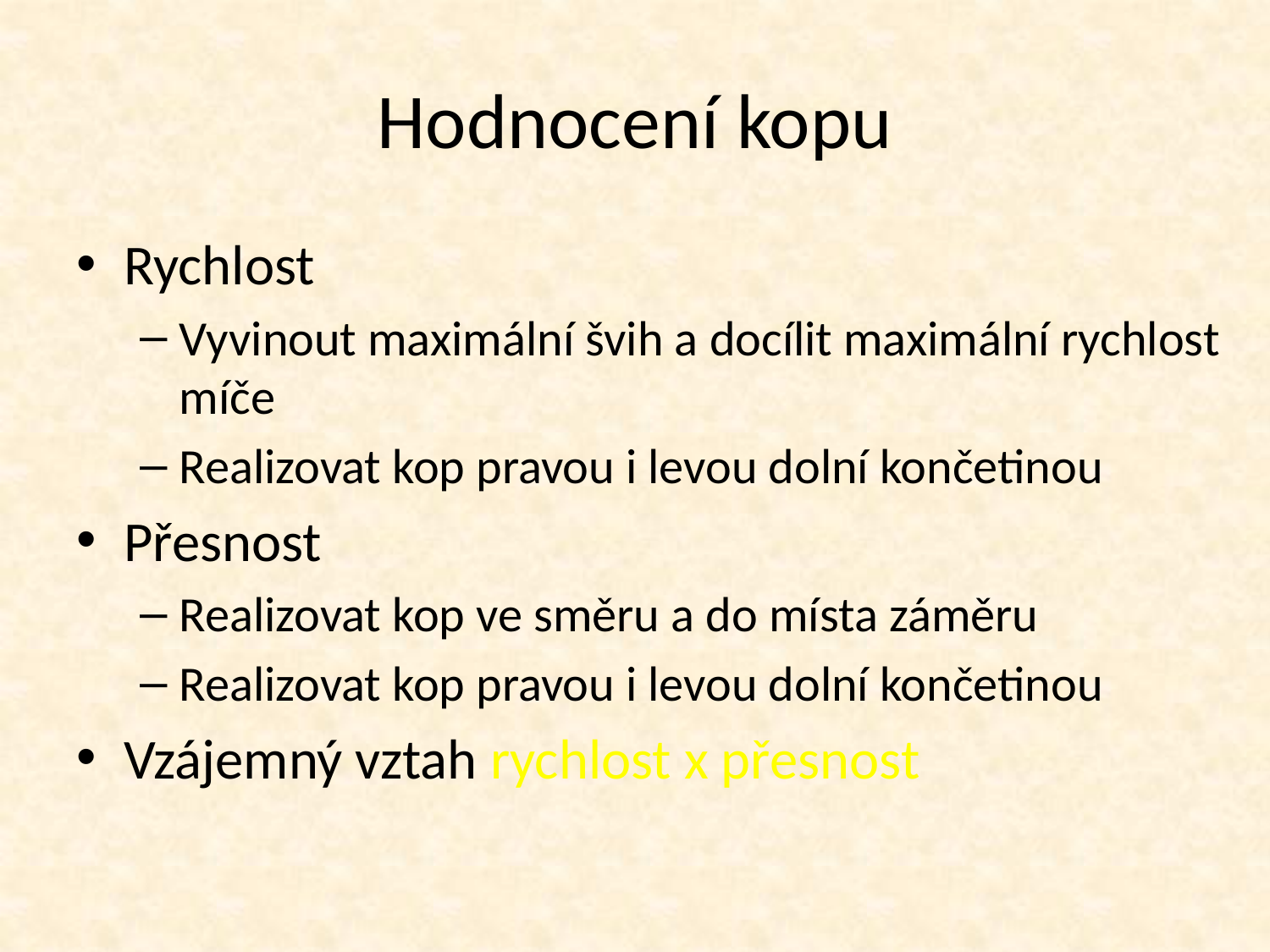

# Hodnocení kopu
Rychlost
Vyvinout maximální švih a docílit maximální rychlost míče
Realizovat kop pravou i levou dolní končetinou
Přesnost
Realizovat kop ve směru a do místa záměru
Realizovat kop pravou i levou dolní končetinou
Vzájemný vztah rychlost x přesnost